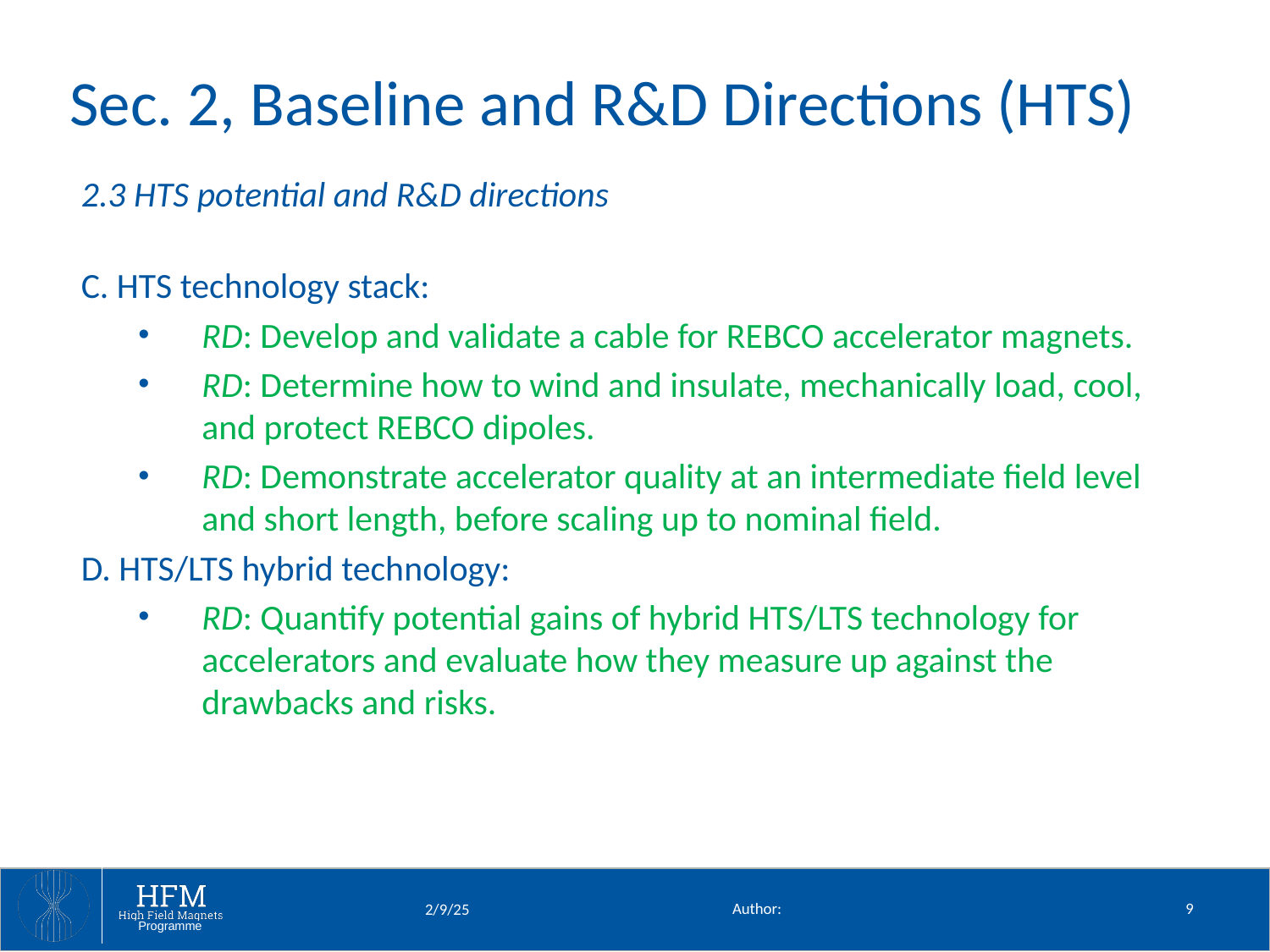

# Sec. 2, Baseline and R&D Directions (HTS)
2.3 HTS potential and R&D directions
C. HTS technology stack:
RD: Develop and validate a cable for REBCO accelerator magnets.
RD: Determine how to wind and insulate, mechanically load, cool, and protect REBCO dipoles.
RD: Demonstrate accelerator quality at an intermediate field level and short length, before scaling up to nominal field.
D. HTS/LTS hybrid technology:
RD: Quantify potential gains of hybrid HTS/LTS technology for accelerators and evaluate how they measure up against the drawbacks and risks.

Author:
9
2/9/25